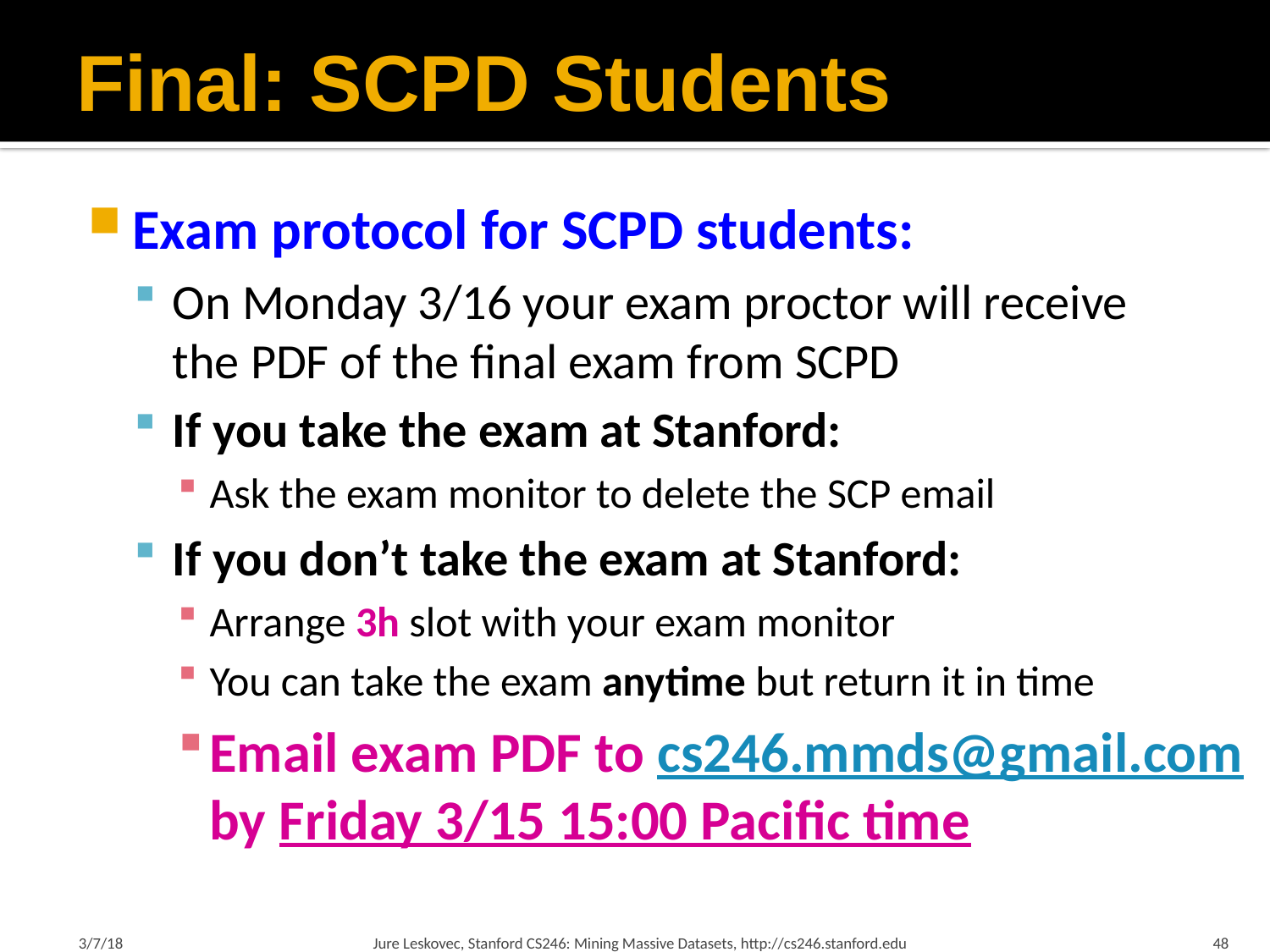

# Final: SCPD Students
Exam protocol for SCPD students:
On Monday 3/16 your exam proctor will receive
the PDF of the final exam from SCPD
If you take the exam at Stanford:
Ask the exam monitor to delete the SCP email
If you don’t take the exam at Stanford:
Arrange 3h slot with your exam monitor
You can take the exam anytime but return it in time
Email exam PDF to cs246.mmds@gmail.com by Friday 3/15 15:00 Pacific time

3/7/18
Jure Leskovec, Stanford CS246: Mining Massive Datasets, http://cs246.stanford.edu
48